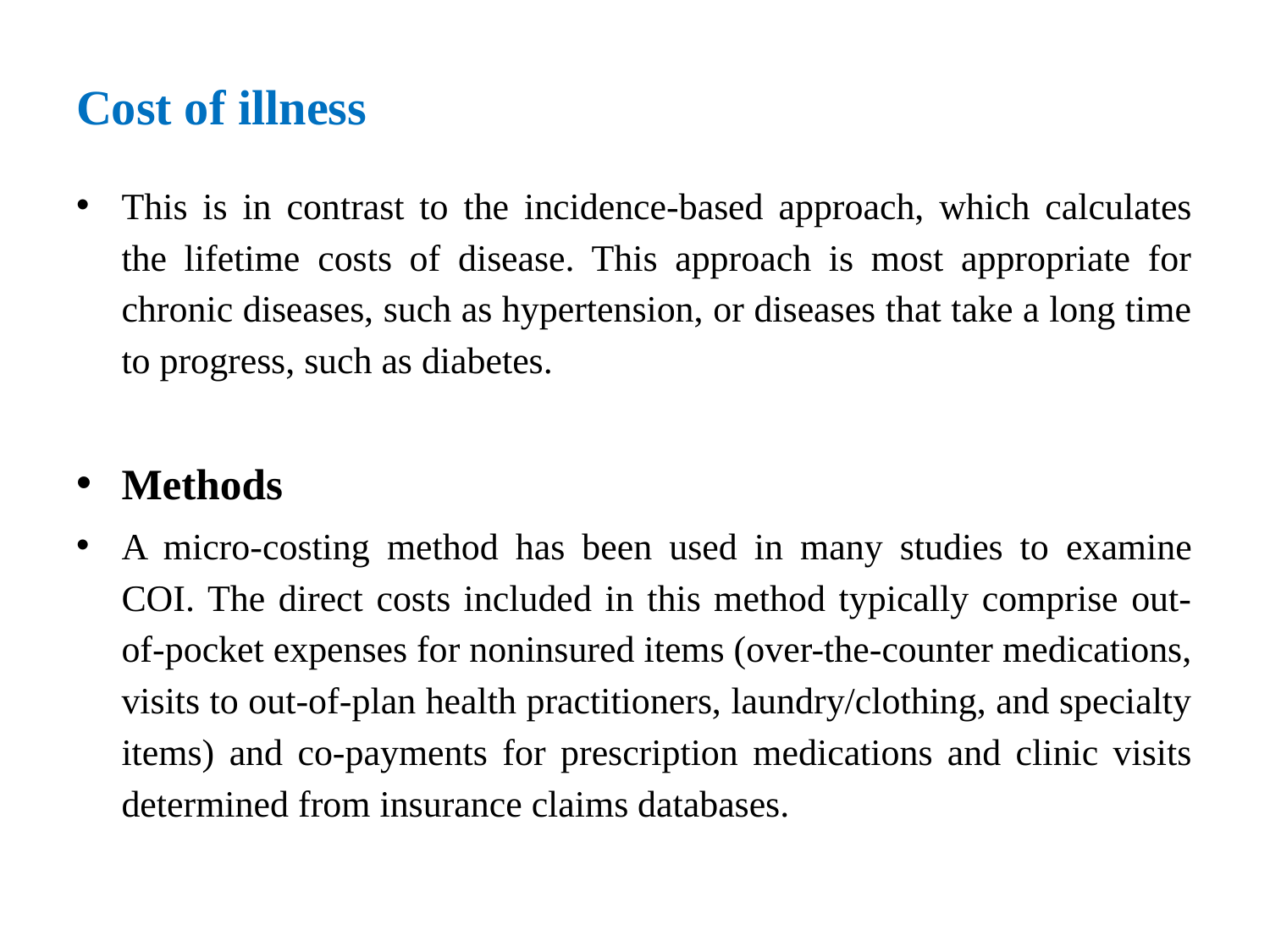

# Cost of illness
This is in contrast to the incidence-based approach, which calculates the lifetime costs of disease. This approach is most appropriate for chronic diseases, such as hypertension, or diseases that take a long time to progress, such as diabetes.

Methods
A micro-costing method has been used in many studies to examine COI. The direct costs included in this method typically comprise out-of-pocket expenses for noninsured items (over-the-counter medications, visits to out-of-plan health practitioners, laundry/clothing, and specialty items) and co-payments for prescription medications and clinic visits determined from insurance claims databases.